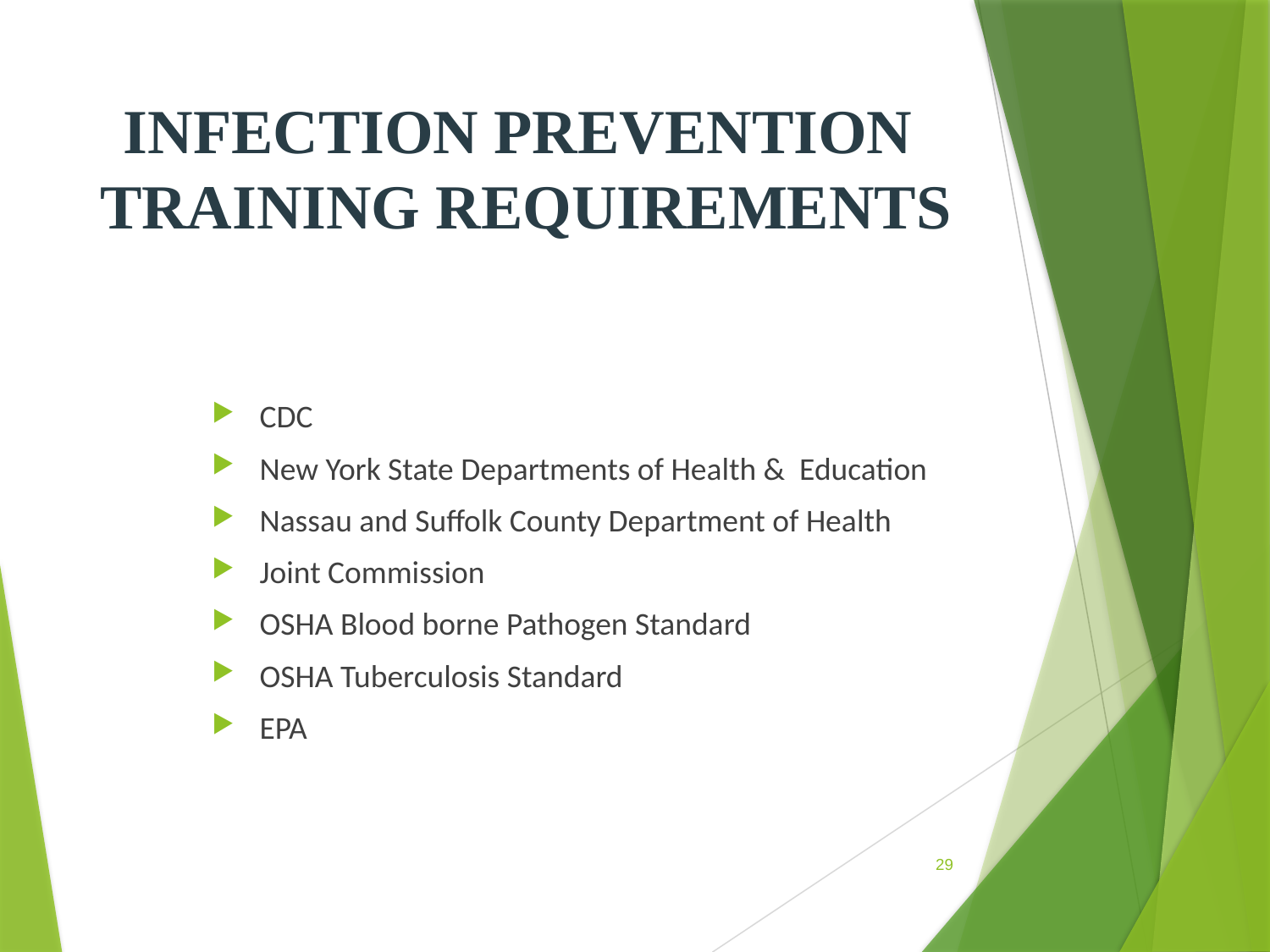

# INFECTION PREVENTION TRAINING REQUIREMENTS

CDC
New York State Departments of Health &  Education
Nassau and Suffolk County Department of Health
Joint Commission
OSHA Blood borne Pathogen Standard
OSHA Tuberculosis Standard
EPA

29